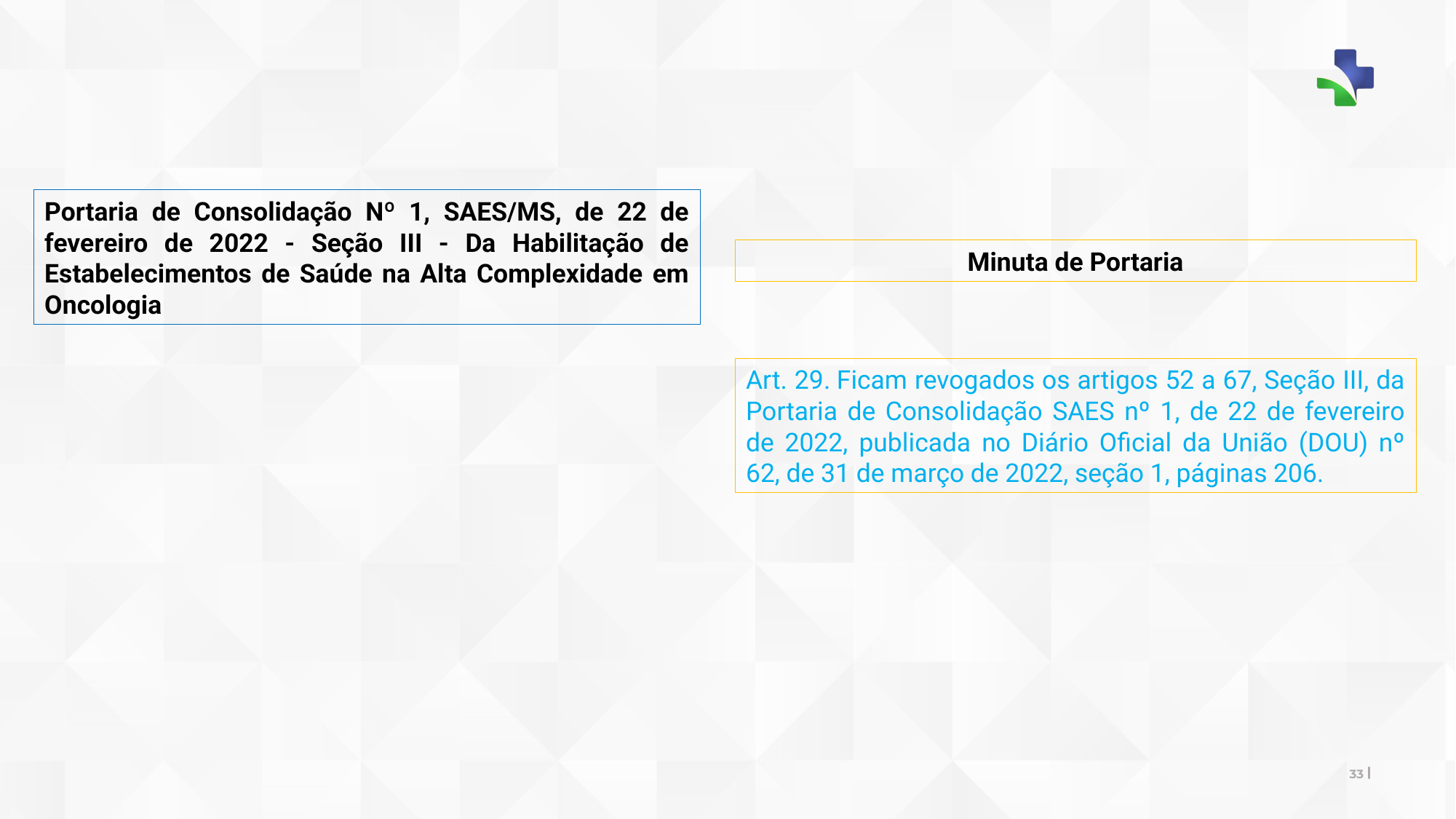

Portaria de Consolidação Nº 1, SAES/MS, de 22 de fevereiro de 2022 - Seção III - Da Habilitação de Estabelecimentos de Saúde na Alta Complexidade em Oncologia
Minuta de Portaria
Art. 29. Ficam revogados os artigos 52 a 67, Seção III, da Portaria de Consolidação SAES nº 1, de 22 de fevereiro de 2022, publicada no Diário Oficial da União (DOU) nº 62, de 31 de março de 2022, seção 1, páginas 206.
33